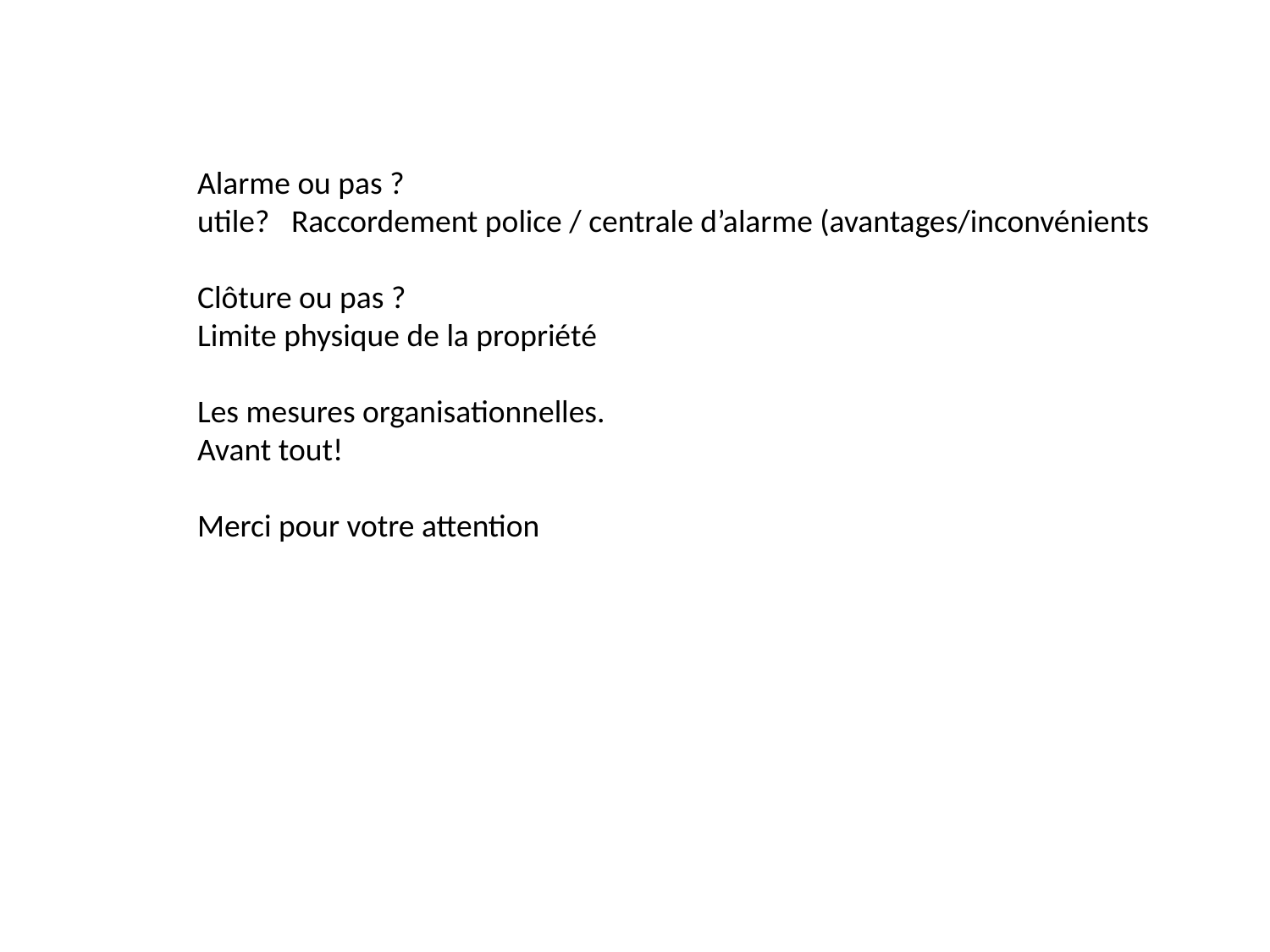

Alarme ou pas ?
utile?   Raccordement police / centrale d’alarme (avantages/inconvénients

Clôture ou pas ?
Limite physique de la propriété

Les mesures organisationnelles.
Avant tout!

Merci pour votre attention